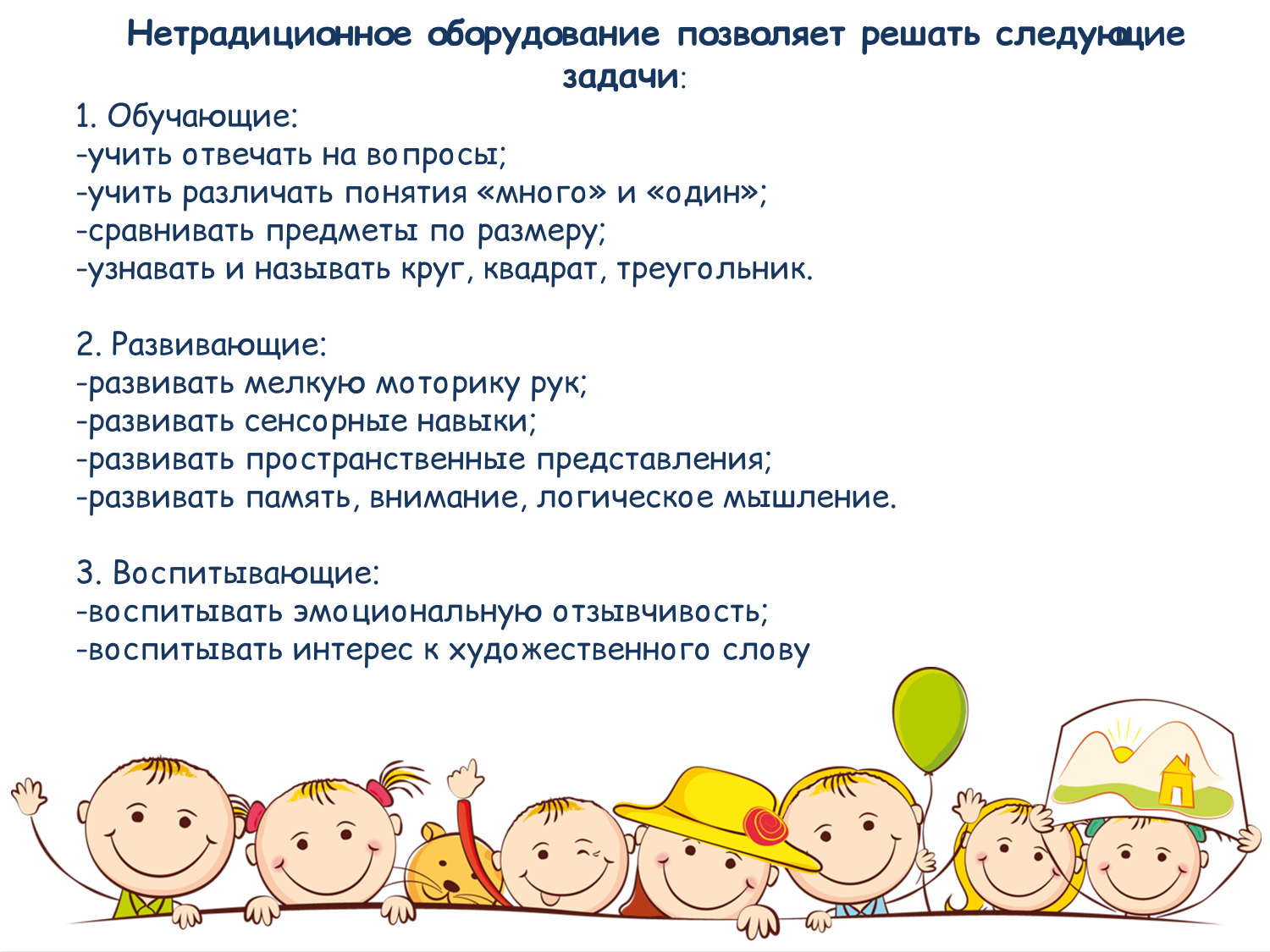

Нетрадиционное оборудование позволяет решать следующие задачи:
1. Обучающие:
-учить отвечать на вопросы;
-учить различать понятия «много» и «один»;
-сравнивать предметы по размеру;
-узнавать и называть круг, квадрат, треугольник.

2. Развивающие:
-развивать мелкую моторику рук;
-развивать сенсорные навыки;
-развивать пространственные представления;
-развивать память, внимание, логическое мышление.

3. Воспитывающие:
-воспитывать эмоциональную отзывчивость;
-воспитывать интерес к художественного слову